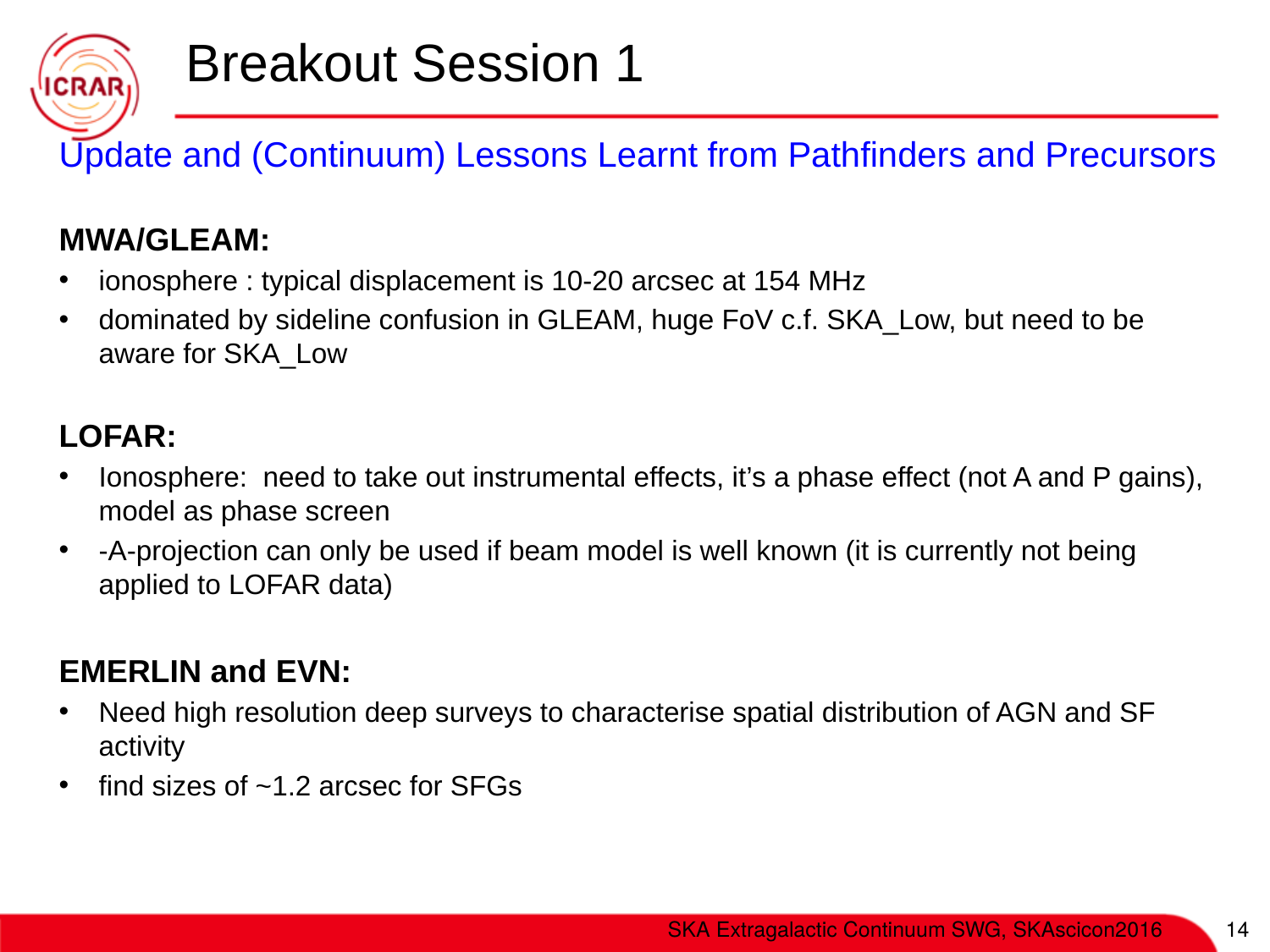

# Breakout Session 1
Update and (Continuum) Lessons Learnt from Pathfinders and Precursors

MWA/GLEAM:
ionosphere : typical displacement is 10-20 arcsec at 154 MHz
dominated by sideline confusion in GLEAM, huge FoV c.f. SKA_Low, but need to be aware for SKA_Low

LOFAR:
Ionosphere:  need to take out instrumental effects, it’s a phase effect (not A and P gains), model as phase screen
-A-projection can only be used if beam model is well known (it is currently not being applied to LOFAR data)

EMERLIN and EVN:
Need high resolution deep surveys to characterise spatial distribution of AGN and SF activity
find sizes of ~1.2 arcsec for SFGs

SKA Extragalactic Continuum SWG, SKAscicon2016
14